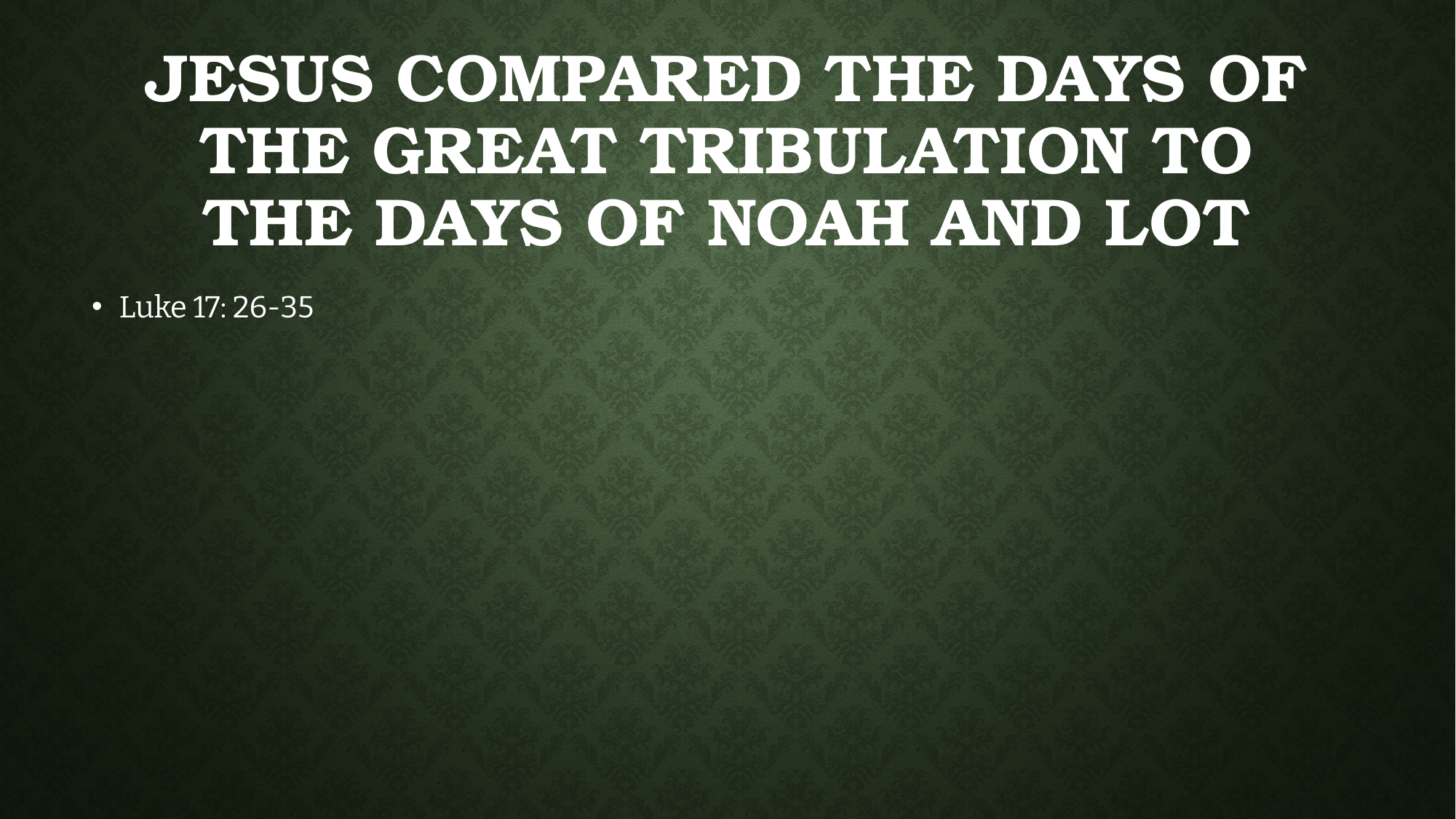

# Jesus compared the days of the Great Tribulation to the days of Noah and Lot
Luke 17: 26-35